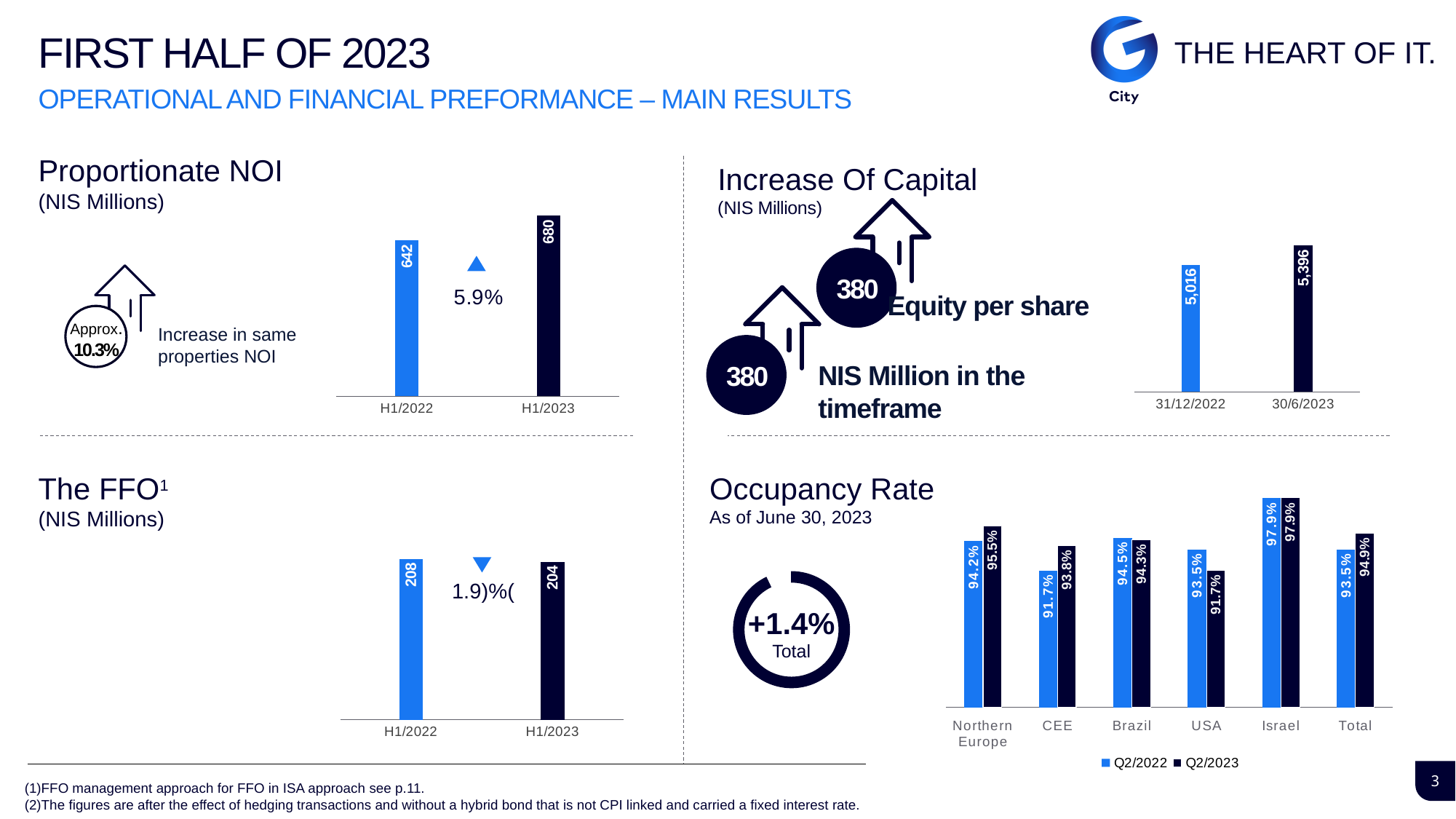

# FIRST HALF OF 2023
OPERATIONAL AND FINANCIAL PREFORMANCE – MAIN RESULTS
Proportionate NOI
(NIS Millions)
Increase Of Capital
(NIS Millions)

380
Equity per share

### Chart

| Category | FFO | FFO2 |
|---|---|---|
| H1/2022 | 642.0 | None |
| H1/2023 | 680.0 | None |

### Chart

| Category | FFO | FFO2 |
|---|---|---|
| 31/12/2022 | 5016.0 | None |
| 30/6/2023 | 5396.0 | None |
Approx.
10.3%
Increase in same properties NOI

380
NIS Million in the timeframe
+

### Chart

| Category | Q2/2022 | Q2/2023 |
|---|---|---|
| Northern Europe | 0.942 | 0.955 |
| CEE | 0.917 | 0.938 |
| Brazil | 0.945 | 0.943 |
| USA | 0.935 | 0.917 |
| Israel | 0.979 | 0.979 |
| Total | 0.935 | 0.949 |
The FFO1
(NIS Millions)
Occupancy Rate
As of June 30, 2023

### Chart

| Category | FFO | FFO2 |
|---|---|---|
| H1/2022 | 208.0 | None |
| H1/2023 | 204.0 | None |
1.9)%(

+1.4%
Total
3
(1)FFO management approach for FFO in ISA approach see p.11.
(2)The figures are after the effect of hedging transactions and without a hybrid bond that is not CPI linked and carried a fixed interest rate.